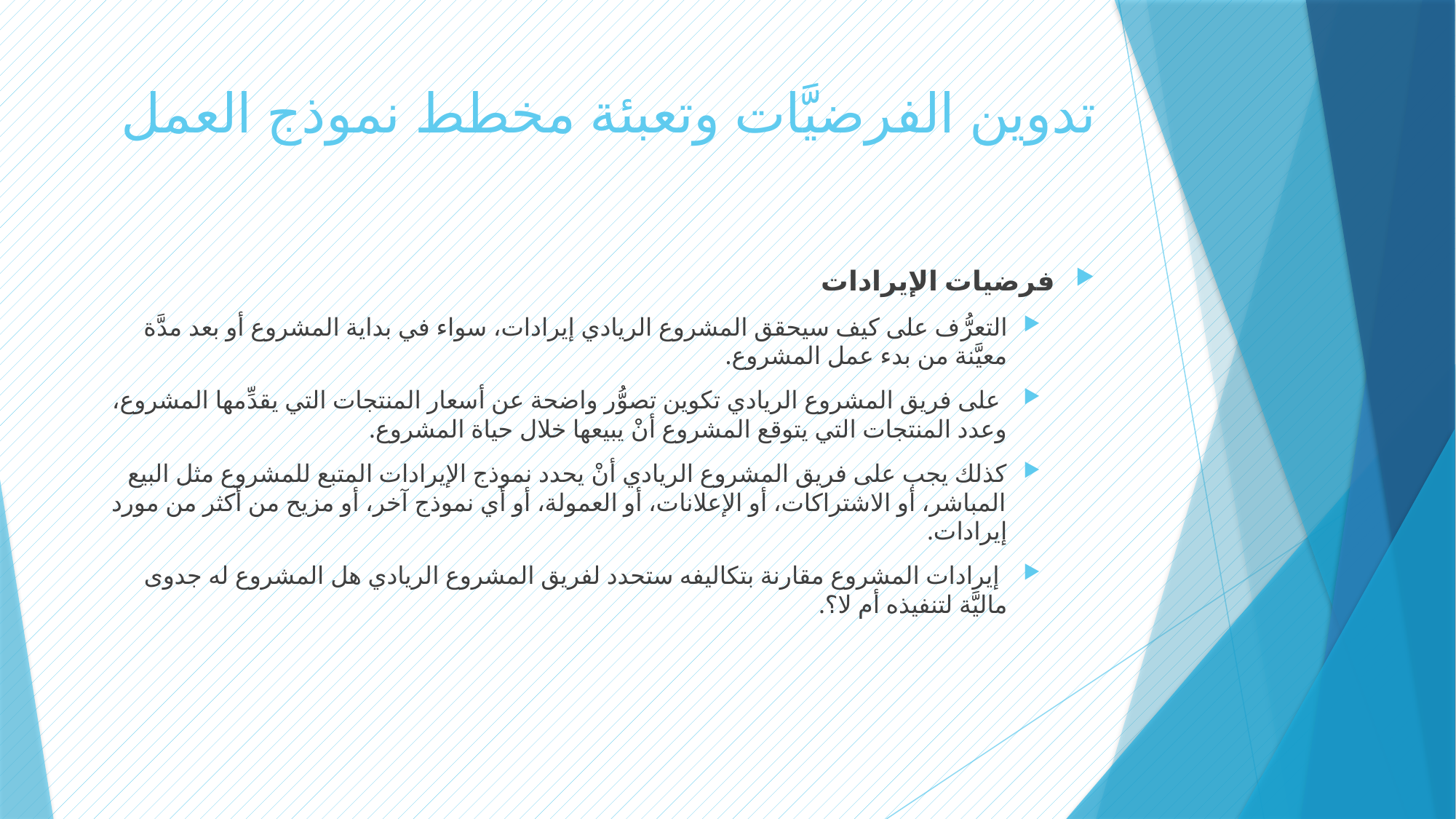

# تدوين الفرضيَّات وتعبئة مخطط نموذج العمل
فرضيات الإيرادات
التعرُّف على كيف سيحقق المشروع الريادي إيرادات، سواء في بداية المشروع أو بعد مدَّة معيَّنة من بدء عمل المشروع.
 على فريق المشروع الريادي تكوين تصوُّر واضحة عن أسعار المنتجات التي يقدِّمها المشروع، وعدد المنتجات التي يتوقع المشروع أنْ يبيعها خلال حياة المشروع.
كذلك يجب على فريق المشروع الريادي أنْ يحدد نموذج الإيرادات المتبع للمشروع مثل البيع المباشر، أو الاشتراكات، أو الإعلانات، أو العمولة، أو أي نموذج آخر، أو مزيح من أكثر من مورد إيرادات.
 إيرادات المشروع مقارنة بتكاليفه ستحدد لفريق المشروع الريادي هل المشروع له جدوى ماليَّة لتنفيذه أم لا؟.